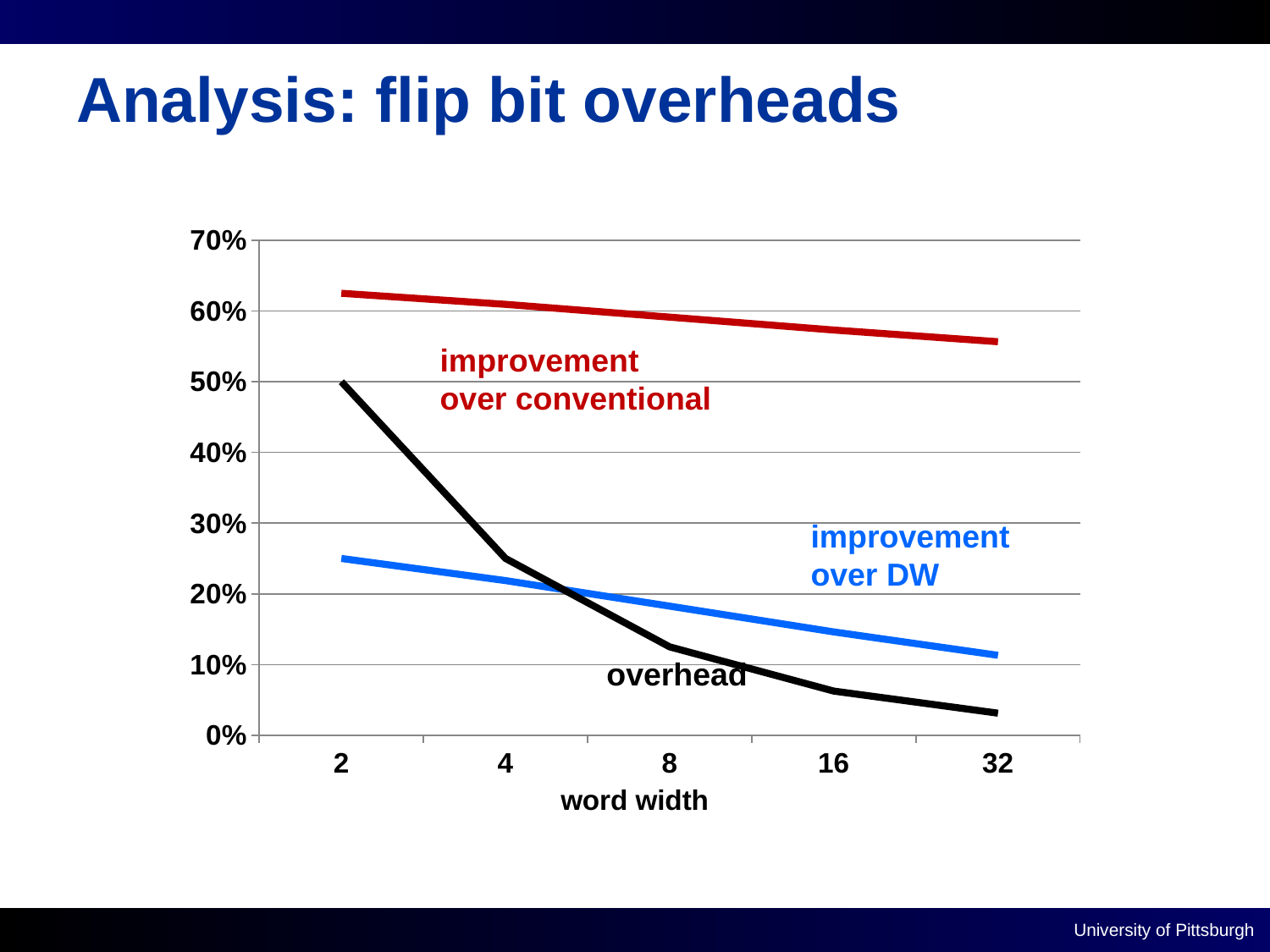

# Analysis: flip bit overheads

### Chart

| Category | Improvement | Overhead |  |
|---|---|---|---|
| 2 | 0.25 | 0.5 | 0.6250000000000027 |
| 4 | 0.21875000000000044 | 0.25 | 0.6093750000000027 |
| 8 | 0.1826171875000013 | 0.125 | 0.5913085937499996 |
| 16 | 0.14615440375 | 0.06250000000000011 | 0.573077201875 |
| 32 | 0.11307336937500001 | 0.031250000000000056 | 0.5565366846874995 |
improvement
over conventional
improvement
over DW
overhead
word width